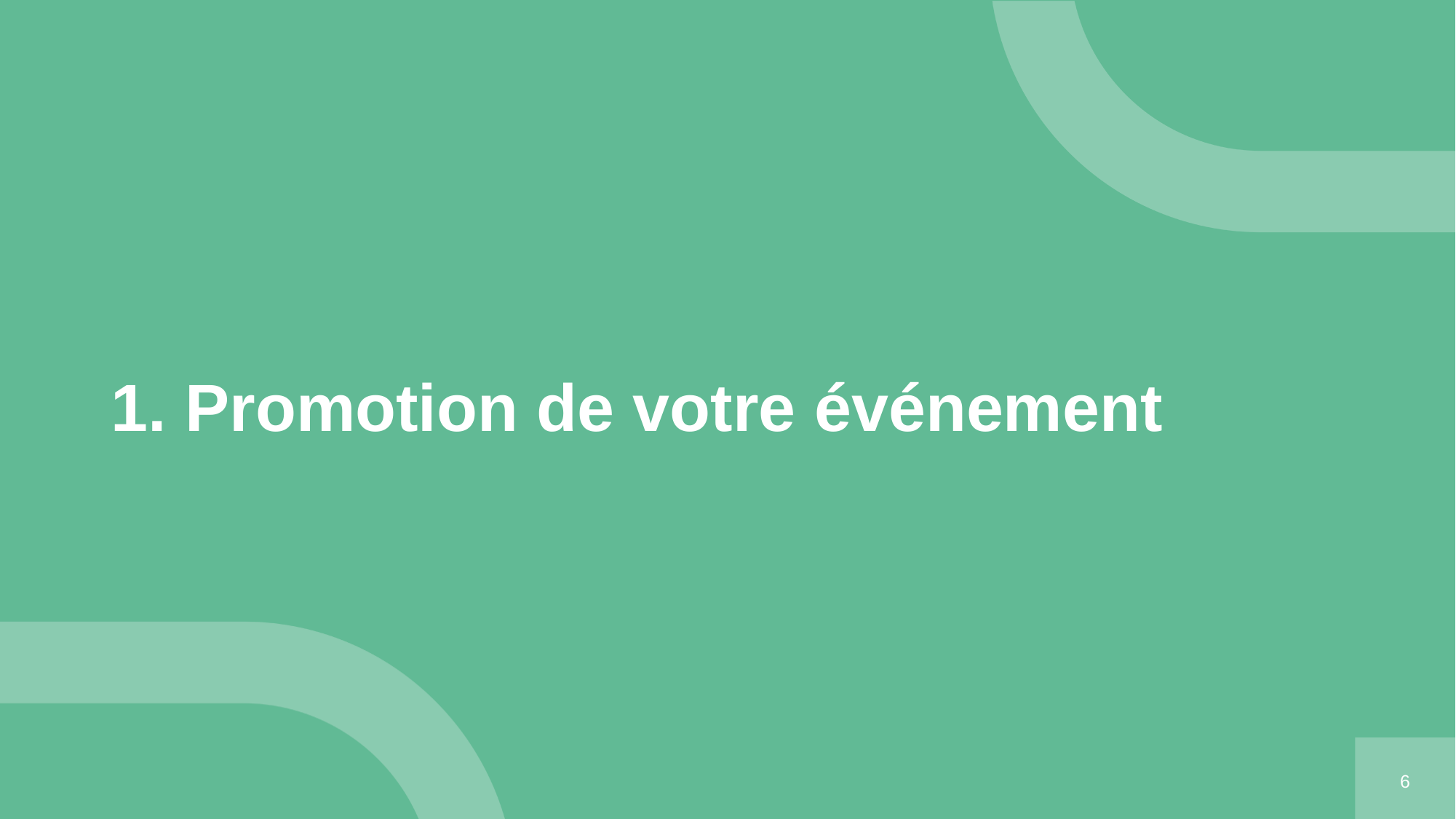

# 1. Promotion de votre événement
6